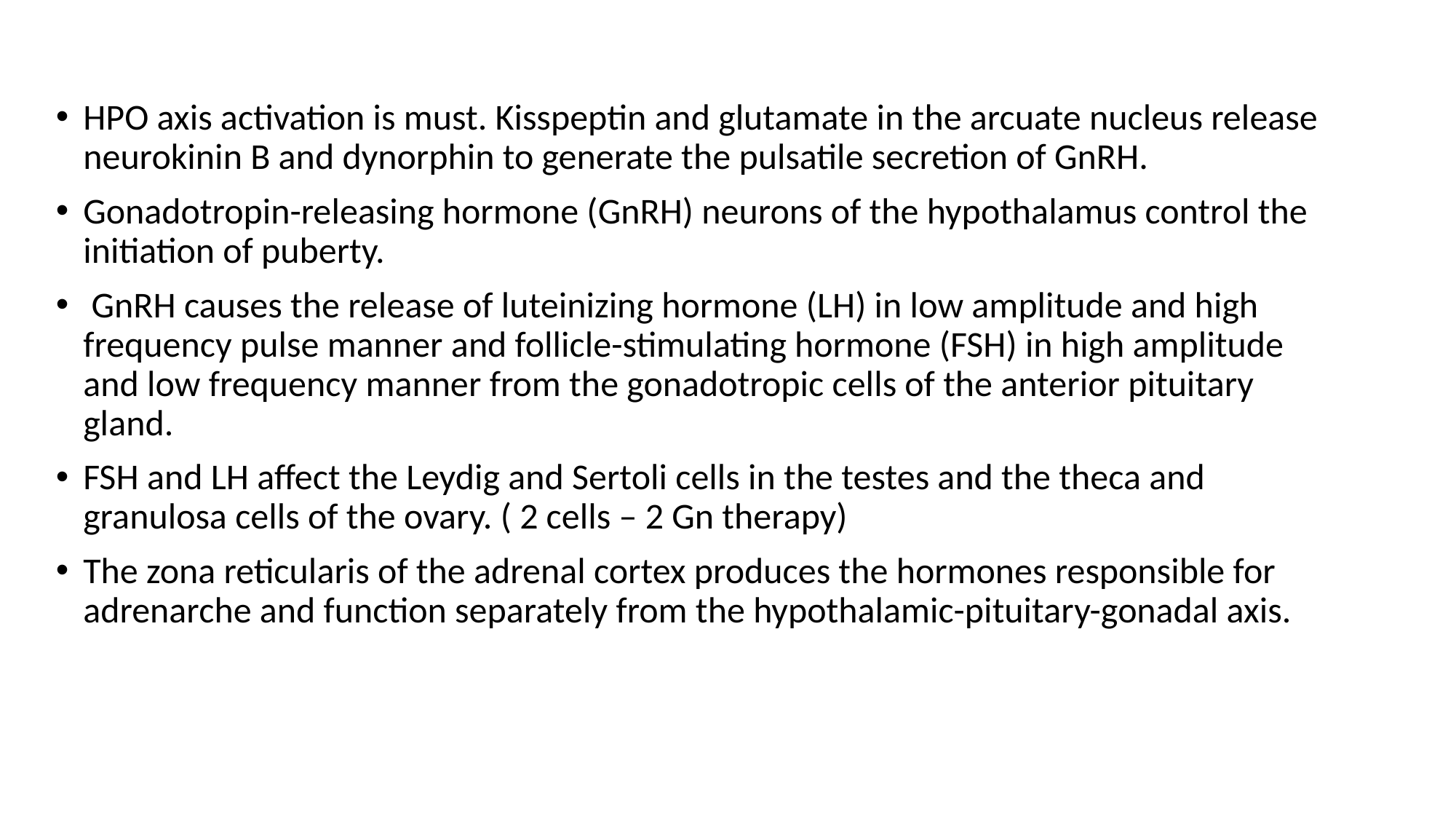

HPO axis activation is must. Kisspeptin and glutamate in the arcuate nucleus release neurokinin B and dynorphin to generate the pulsatile secretion of GnRH.
Gonadotropin-releasing hormone (GnRH) neurons of the hypothalamus control the initiation of puberty.
 GnRH causes the release of luteinizing hormone (LH) in low amplitude and high frequency pulse manner and follicle-stimulating hormone (FSH) in high amplitude and low frequency manner from the gonadotropic cells of the anterior pituitary gland.
FSH and LH affect the Leydig and Sertoli cells in the testes and the theca and granulosa cells of the ovary. ( 2 cells – 2 Gn therapy)
The zona reticularis of the adrenal cortex produces the hormones responsible for adrenarche and function separately from the hypothalamic-pituitary-gonadal axis.